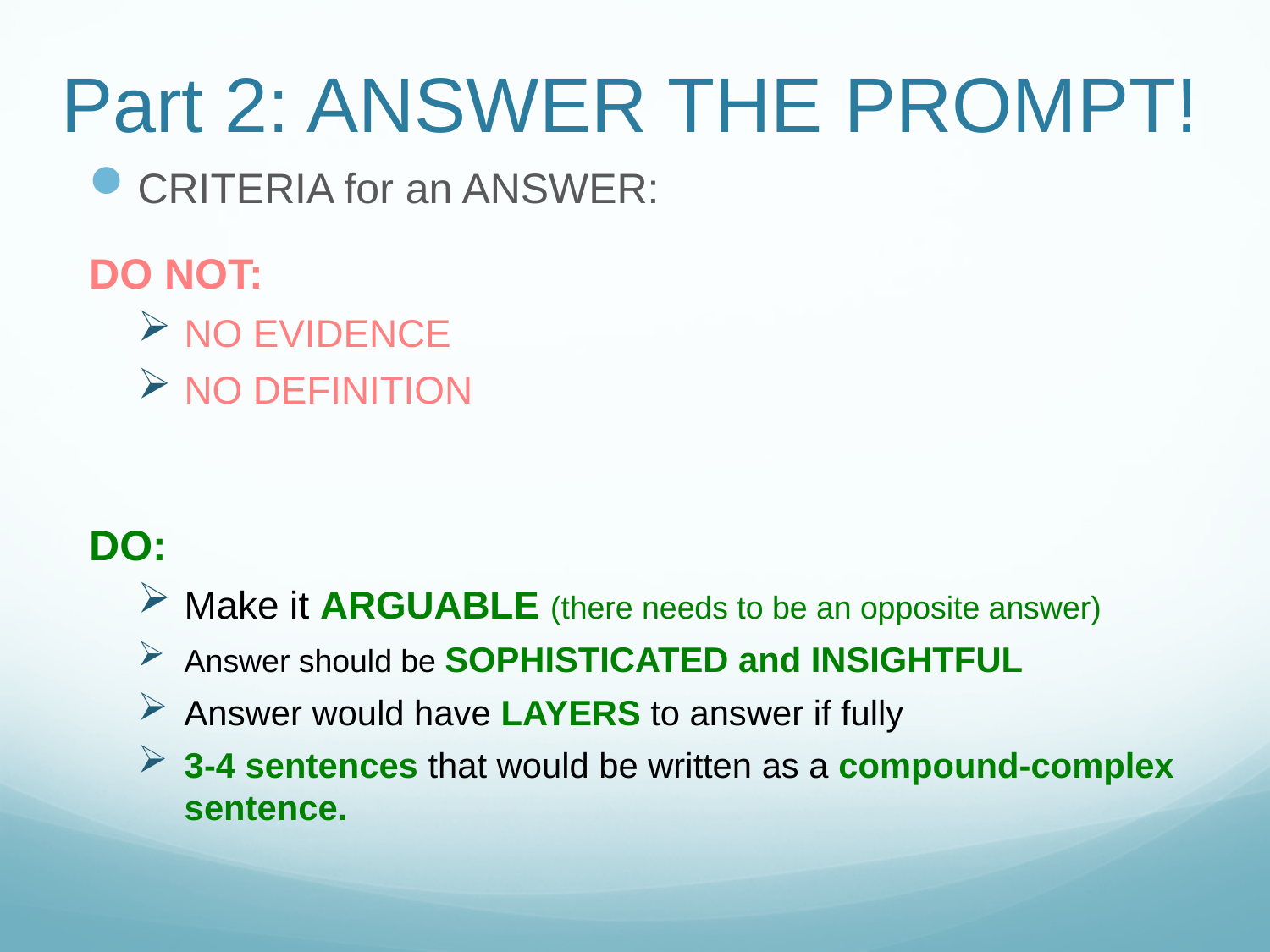

# Part 2: ANSWER THE PROMPT!
CRITERIA for an ANSWER:
DO NOT:
NO EVIDENCE
NO DEFINITION

DO:
Make it ARGUABLE (there needs to be an opposite answer)
Answer should be SOPHISTICATED and INSIGHTFUL
Answer would have LAYERS to answer if fully
3-4 sentences that would be written as a compound-complex sentence.